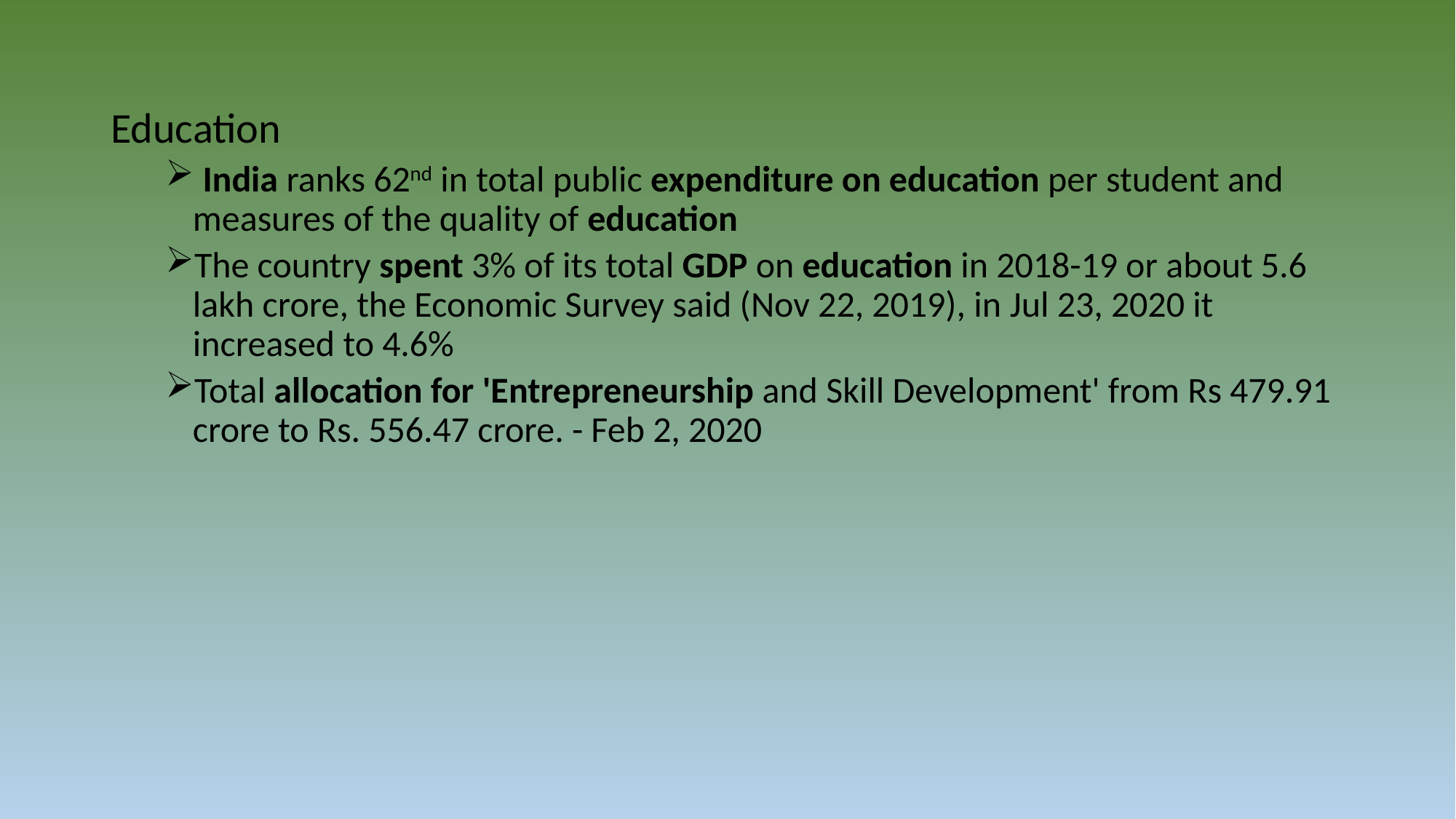

Education
 India ranks 62nd in total public expenditure on education per student and measures of the quality of education
The country spent 3% of its total GDP on education in 2018-19 or about 5.6 lakh crore, the Economic Survey said (Nov 22, 2019), in Jul 23, 2020 it increased to 4.6%
Total allocation for 'Entrepreneurship and Skill Development' from Rs 479.91 crore to Rs. 556.47 crore. - Feb 2, 2020